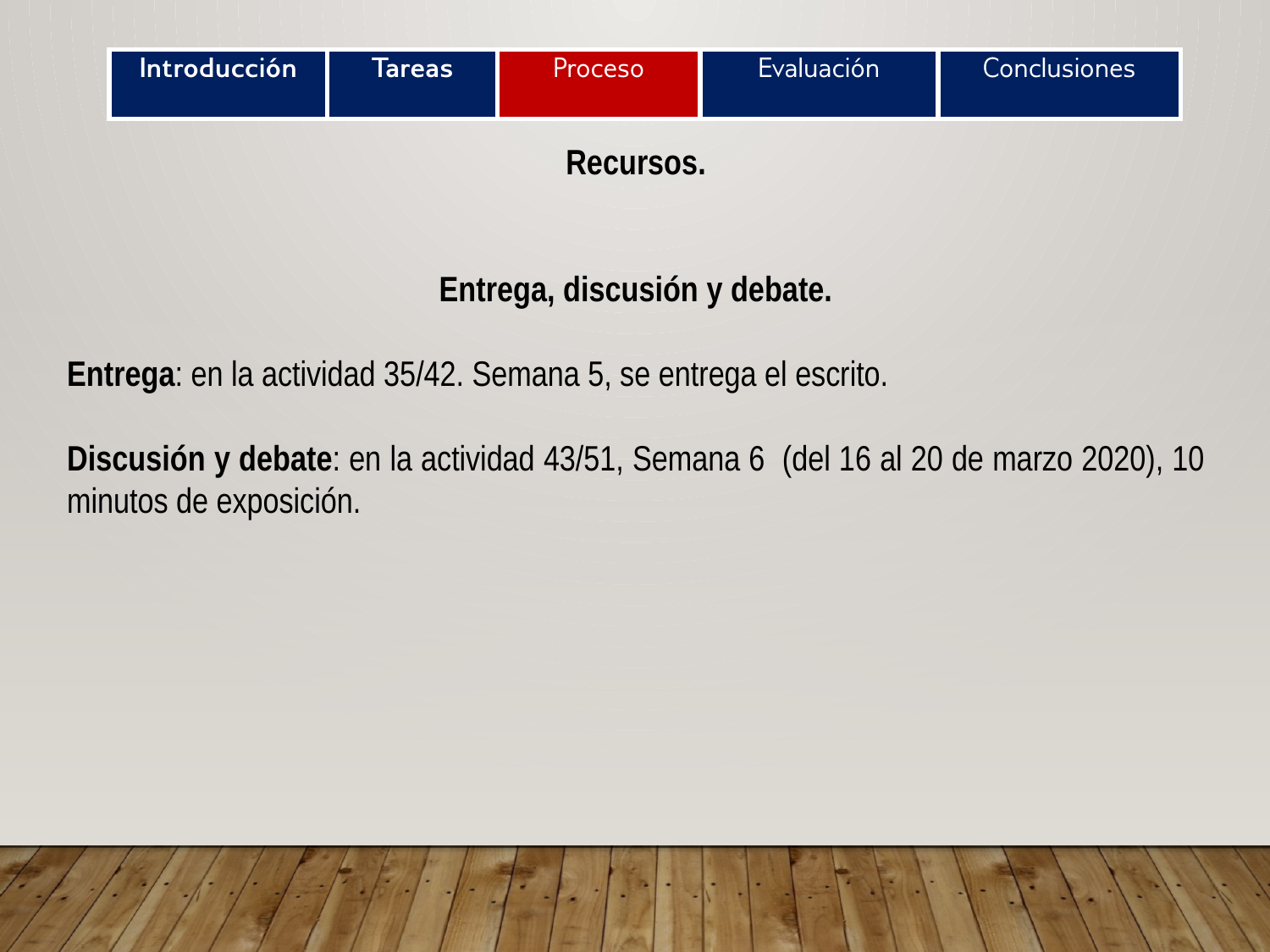

| Introducción | Tareas | Proceso | Evaluación | Conclusiones |
| --- | --- | --- | --- | --- |
Recursos.

Entrega, discusión y debate.

Entrega: en la actividad 35/42. Semana 5, se entrega el escrito.

Discusión y debate: en la actividad 43/51, Semana 6  (del 16 al 20 de marzo 2020), 10 minutos de exposición.